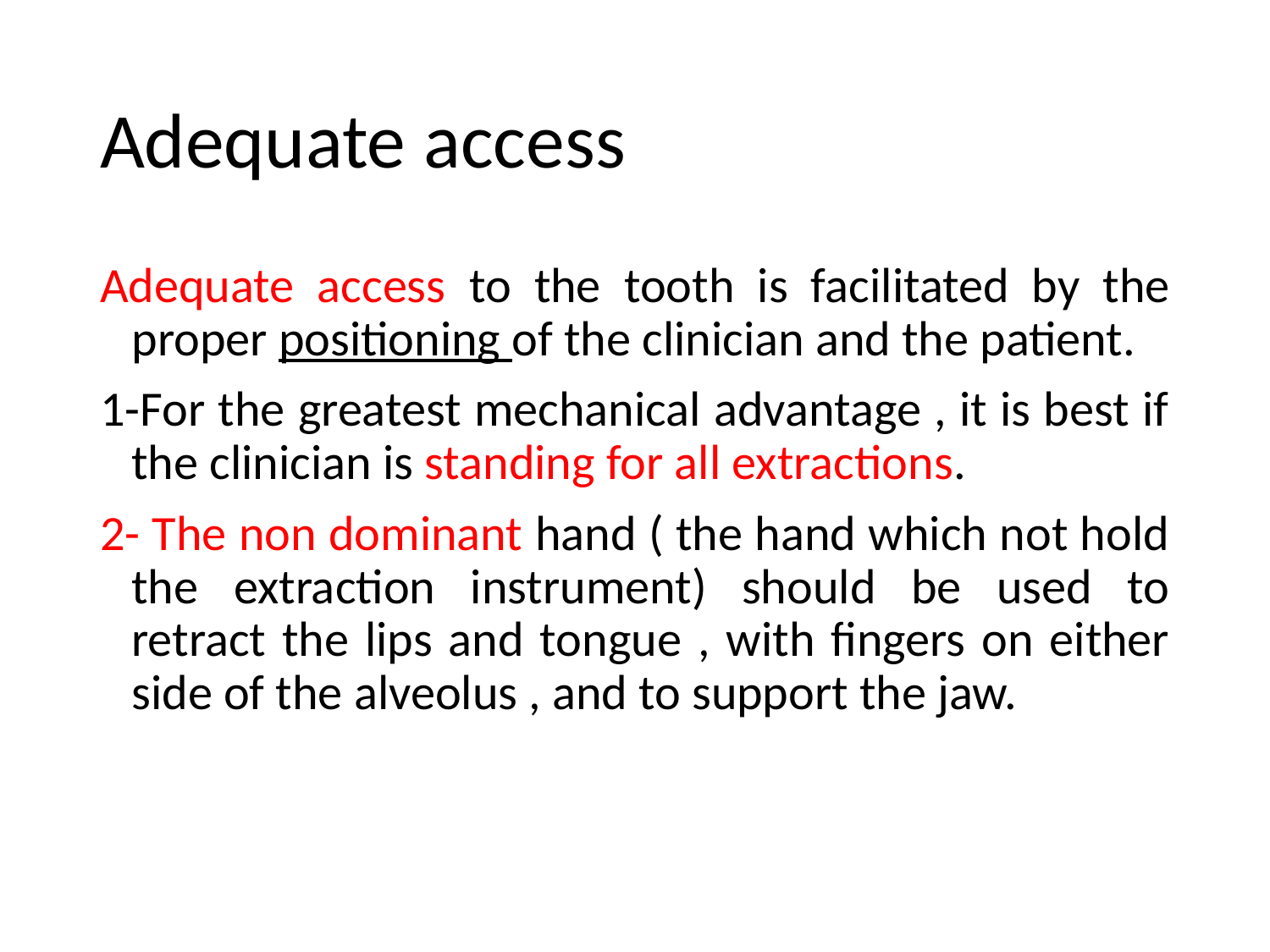

# Adequate access
Adequate access to the tooth is facilitated by the proper positioning of the clinician and the patient.
1-For the greatest mechanical advantage , it is best if the clinician is standing for all extractions.
2- The non dominant hand ( the hand which not hold the extraction instrument) should be used to retract the lips and tongue , with fingers on either side of the alveolus , and to support the jaw.